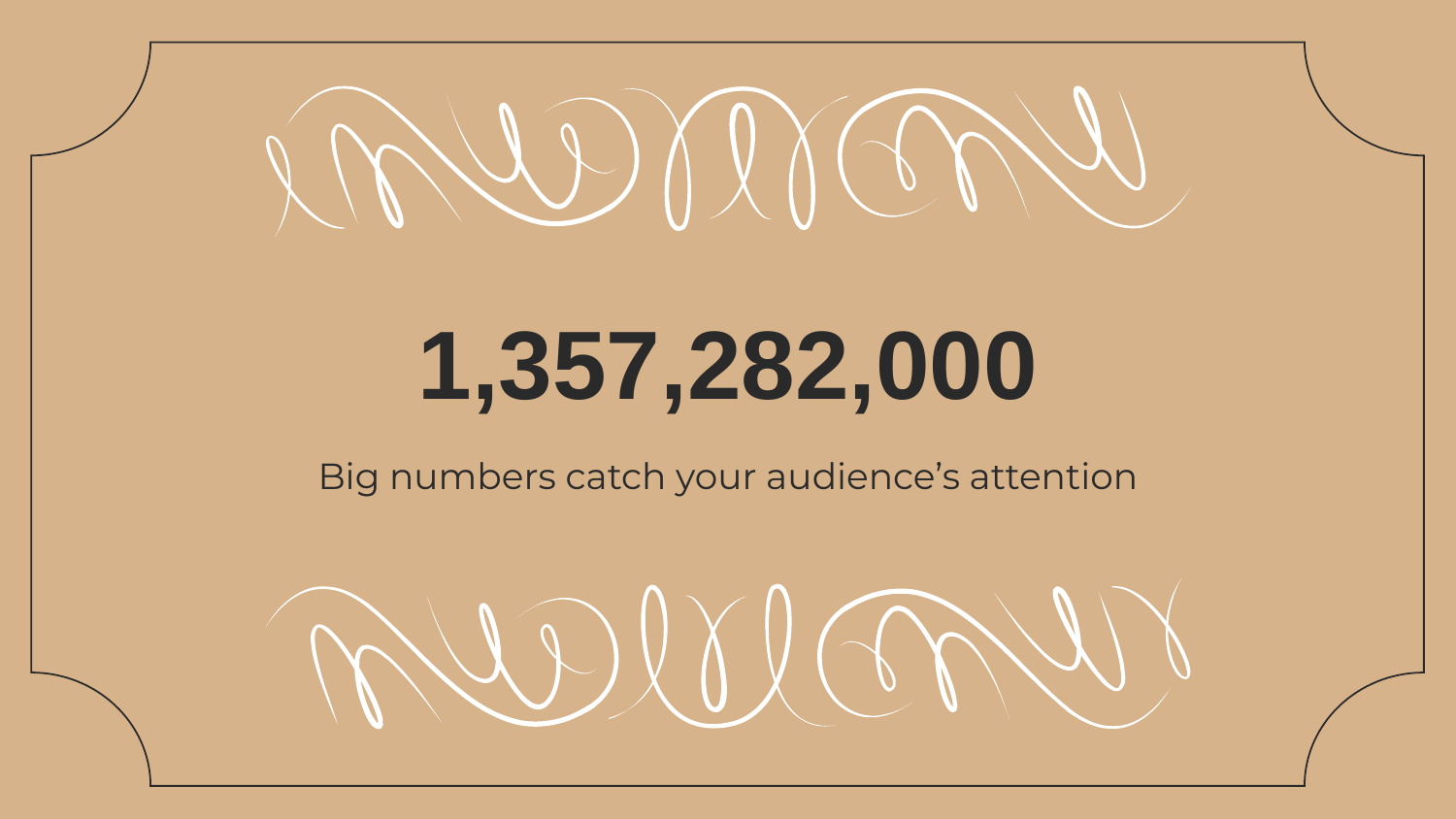

# 1,357,282,000
Big numbers catch your audience’s attention